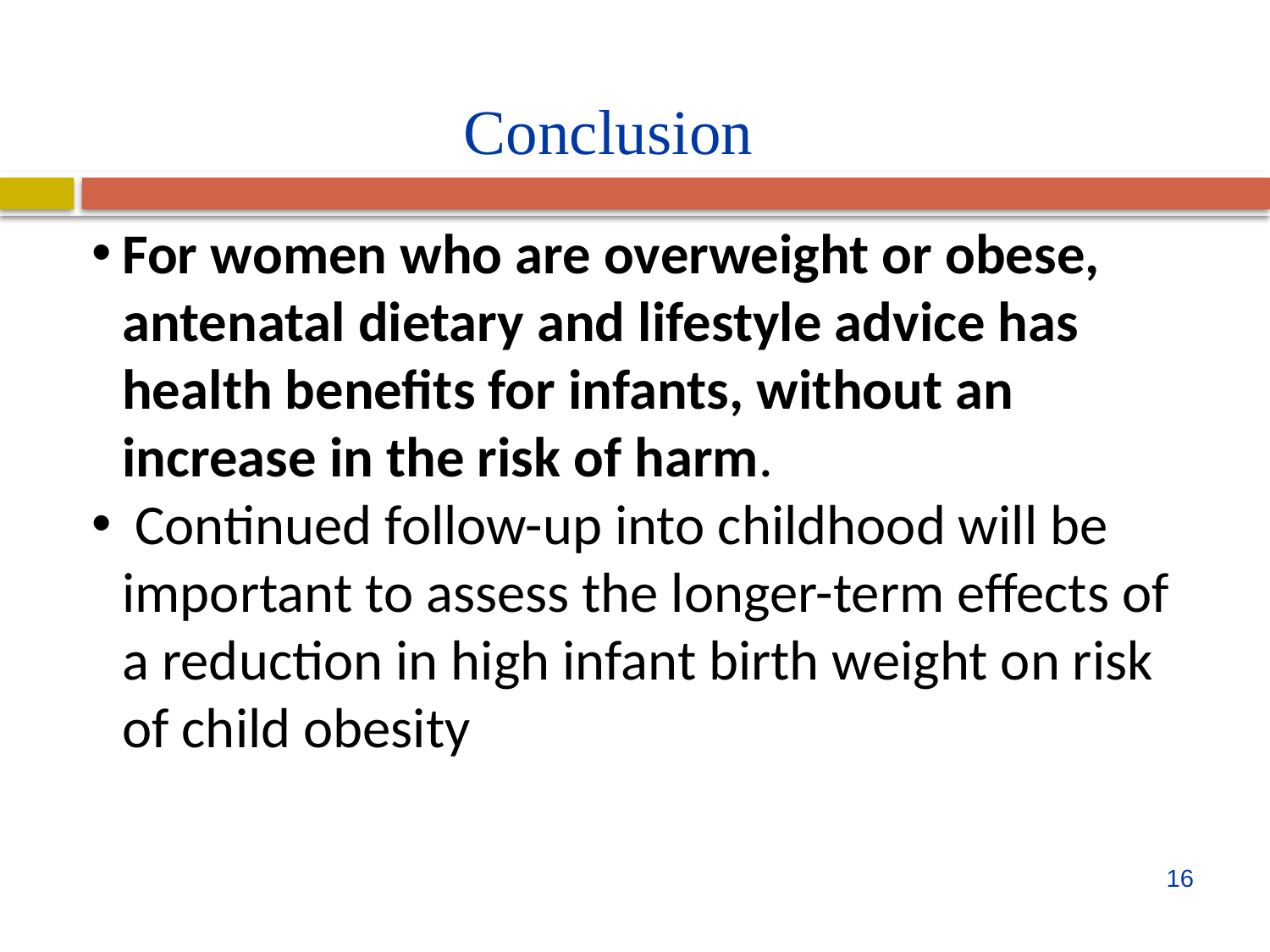

Conclusion
For women who are overweight or obese, antenatal dietary and lifestyle advice has health benefits for infants, without an increase in the risk of harm.
 Continued follow-up into childhood will be important to assess the longer-term effects of a reduction in high infant birth weight on risk of child obesity
16